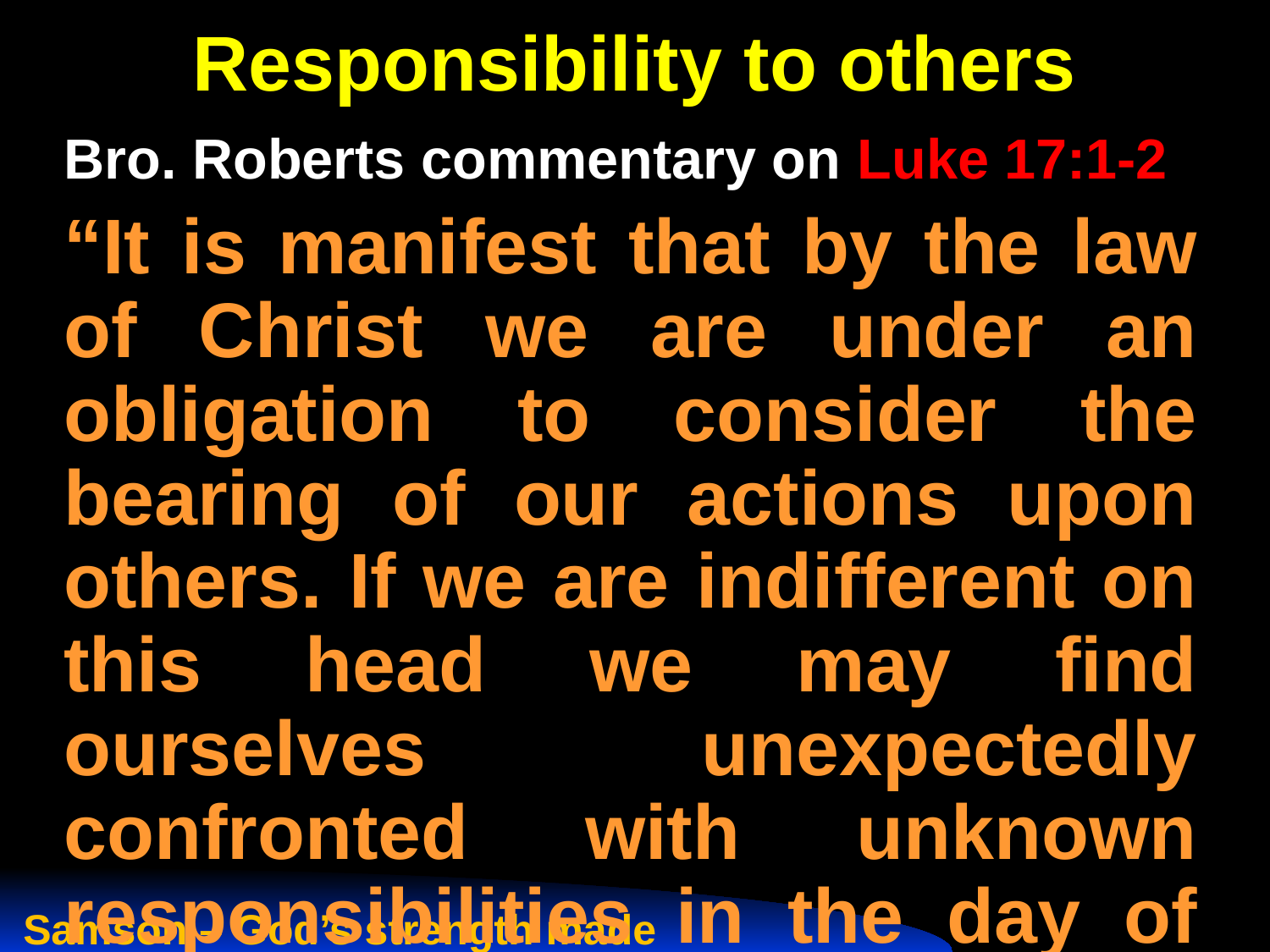

# Responsibility to others
Bro. Roberts commentary on Luke 17:1-2
“It is manifest that by the law of Christ we are under an obligation to consider the bearing of our actions upon others. If we are indifferent on this head we may find ourselves unexpectedly confronted with unknown responsibilities in the day of account.”
Nazareth Revisited page 406